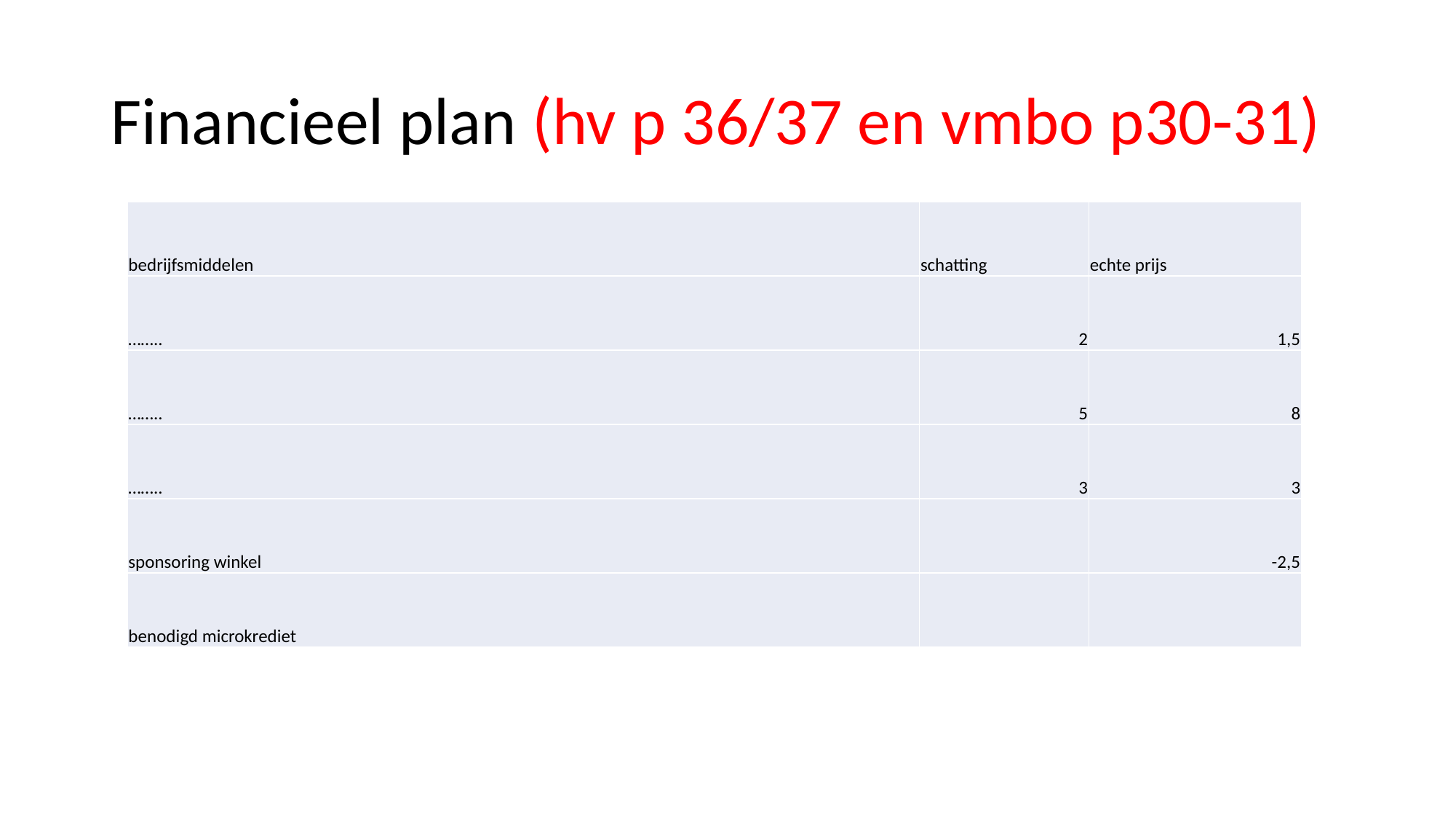

# Financieel plan (hv p 36/37 en vmbo p30-31)
| bedrijfsmiddelen | schatting | echte prijs |
| --- | --- | --- |
| …….. | 2 | 1,5 |
| …….. | 5 | 8 |
| …….. | 3 | 3 |
| sponsoring winkel |  | -2,5 |
| benodigd microkrediet |  |  |